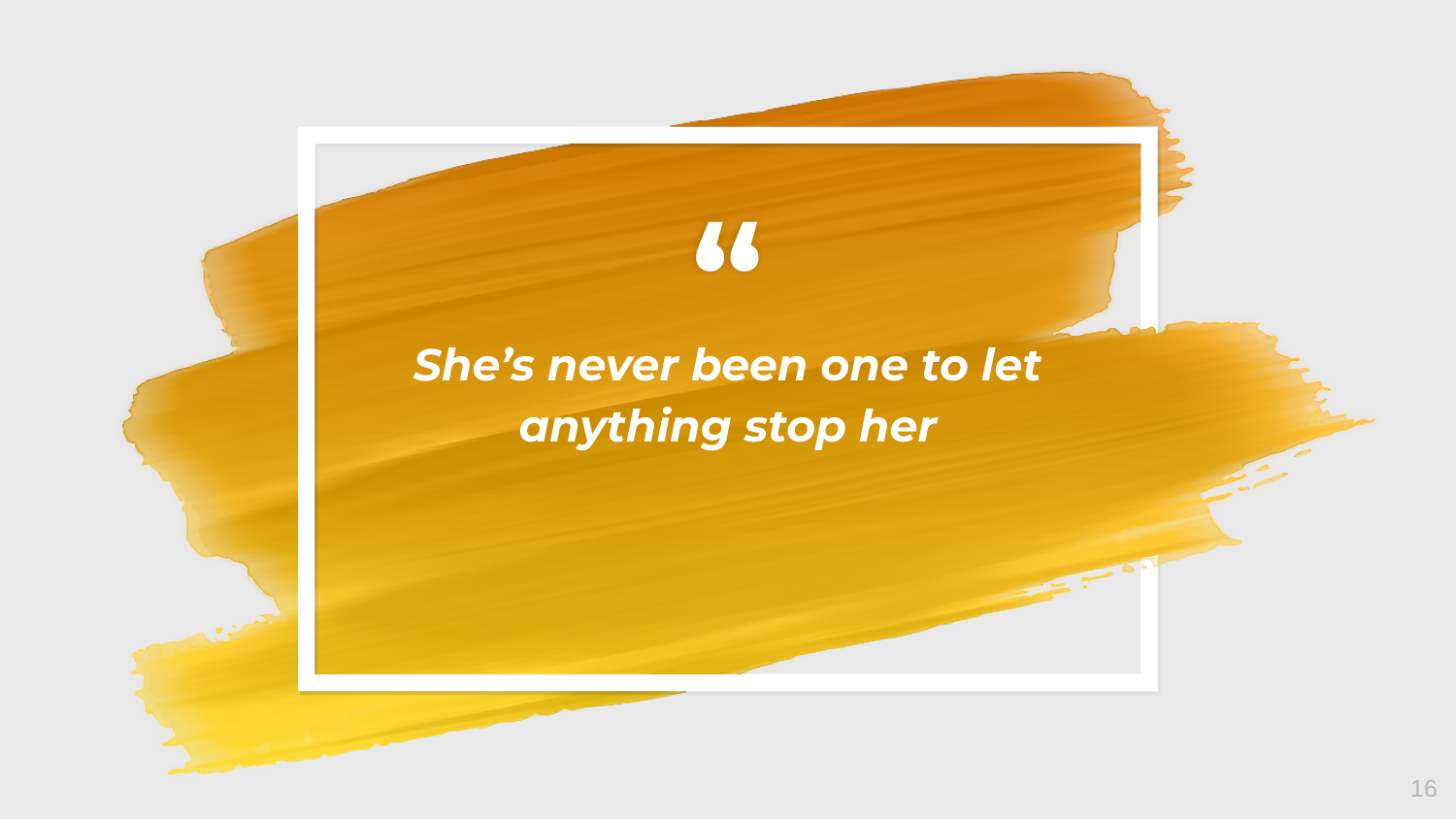

She’s never been one to let anything stop her
16